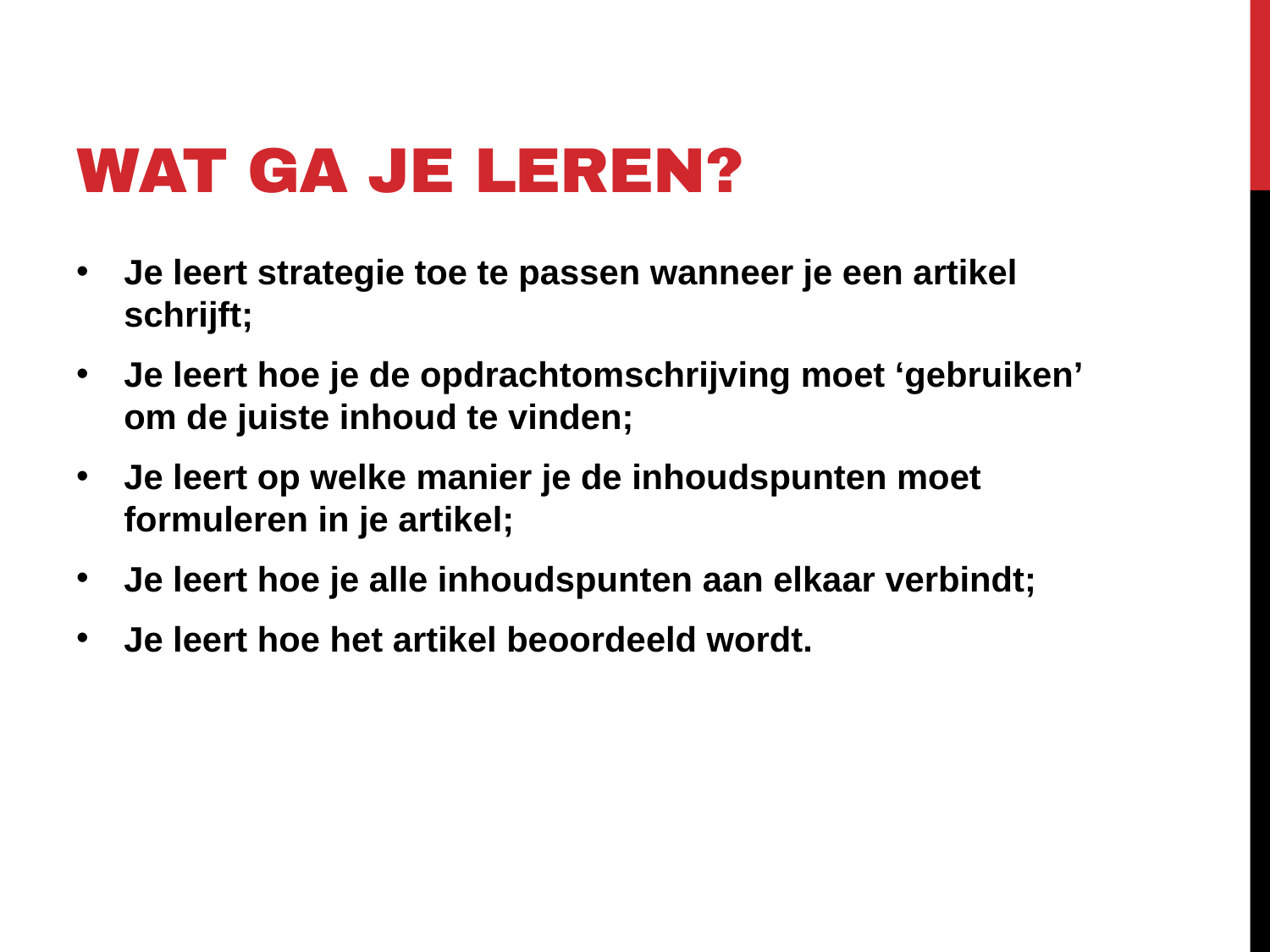

# Wat ga je leren?
Je leert strategie toe te passen wanneer je een artikel schrijft;
Je leert hoe je de opdrachtomschrijving moet ‘gebruiken’ om de juiste inhoud te vinden;
Je leert op welke manier je de inhoudspunten moet formuleren in je artikel;
Je leert hoe je alle inhoudspunten aan elkaar verbindt;
Je leert hoe het artikel beoordeeld wordt.